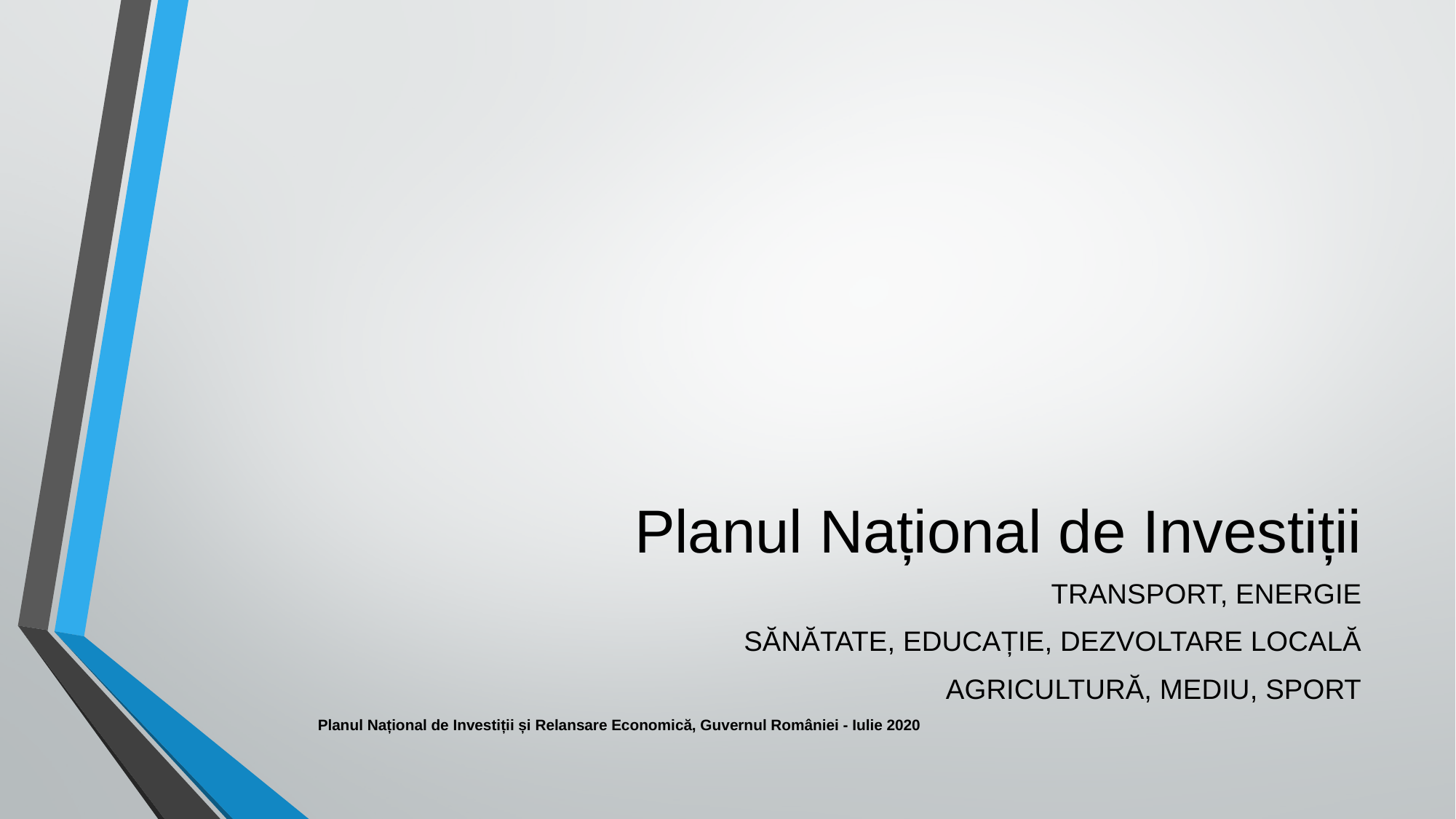

# Planul Național de Investiții
TRANSPORT, ENERGIE
SĂNĂTATE, EDUCAȚIE, DEZVOLTARE LOCALĂ
AGRICULTURĂ, MEDIU, SPORT

Planul Național de Investiții și Relansare Economică, Guvernul României - Iulie 2020